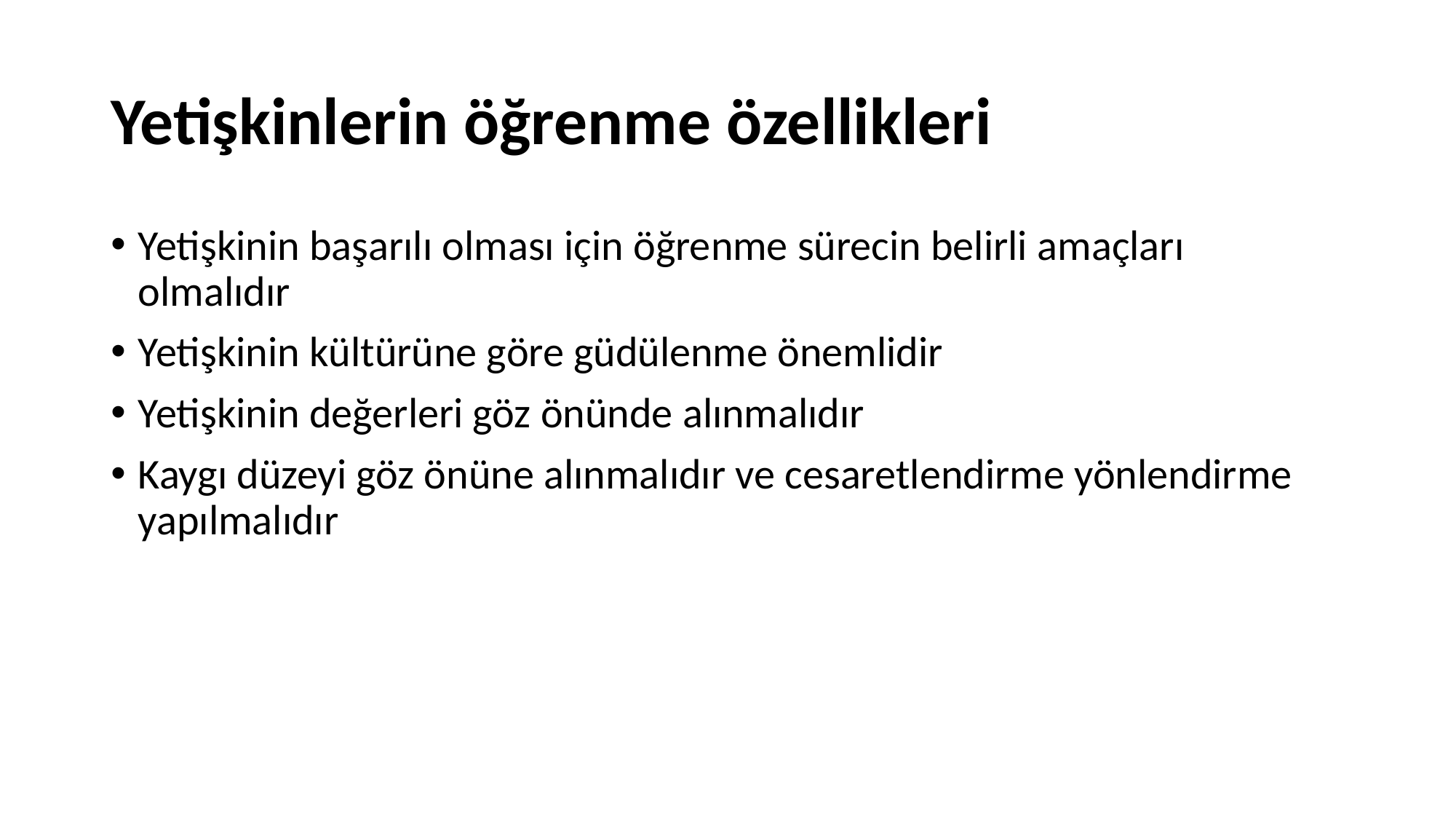

# Yetişkinlerin öğrenme özellikleri
Yetişkinin başarılı olması için öğrenme sürecin belirli amaçları olmalıdır
Yetişkinin kültürüne göre güdülenme önemlidir
Yetişkinin değerleri göz önünde alınmalıdır
Kaygı düzeyi göz önüne alınmalıdır ve cesaretlendirme yönlendirme yapılmalıdır